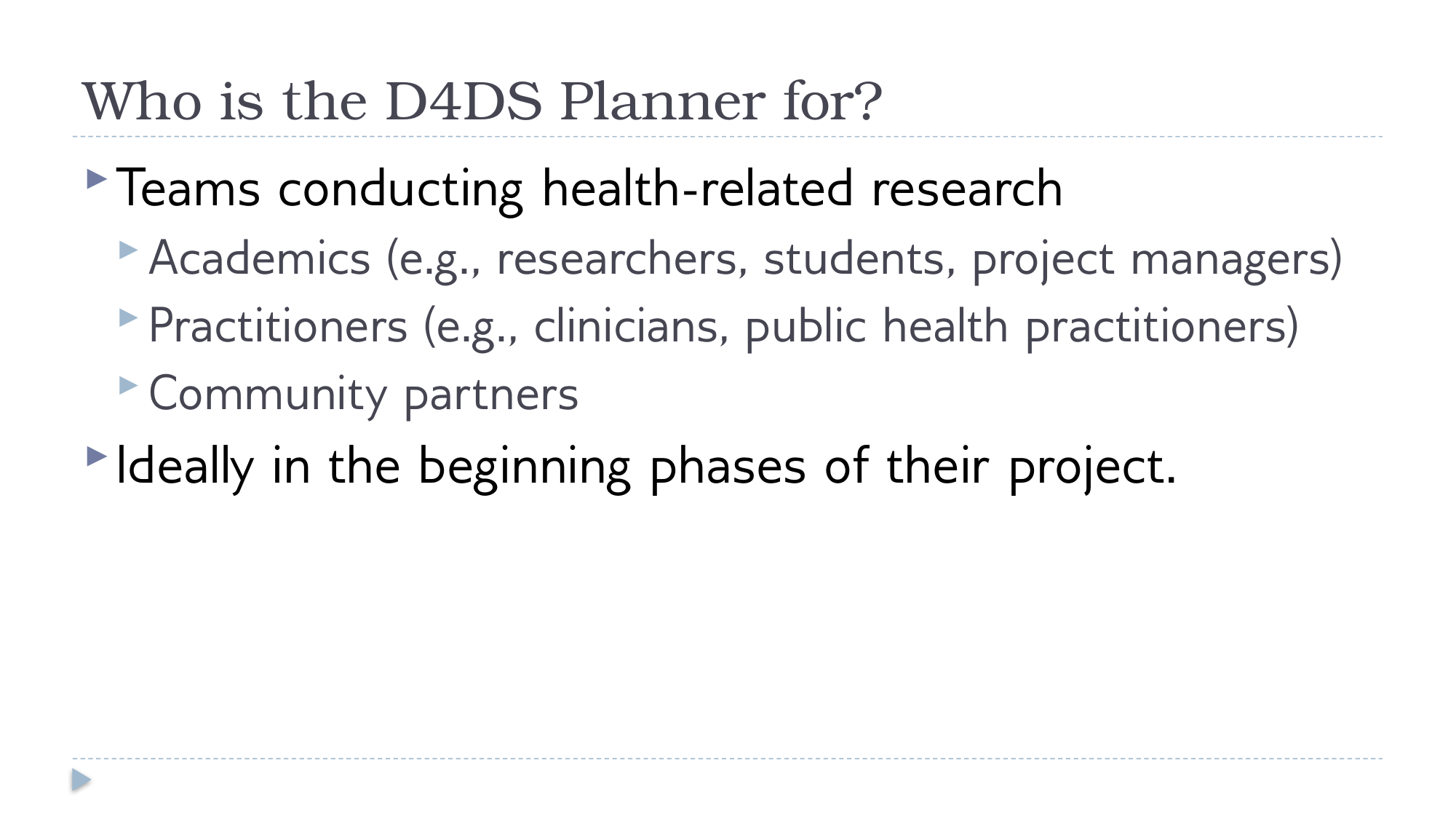

# Who is the D4DS Planner for?
Teams conducting health-related research
Academics (e.g., researchers, students, project managers)
Practitioners (e.g., clinicians, public health practitioners)
Community partners
Ideally in the beginning phases of their project.